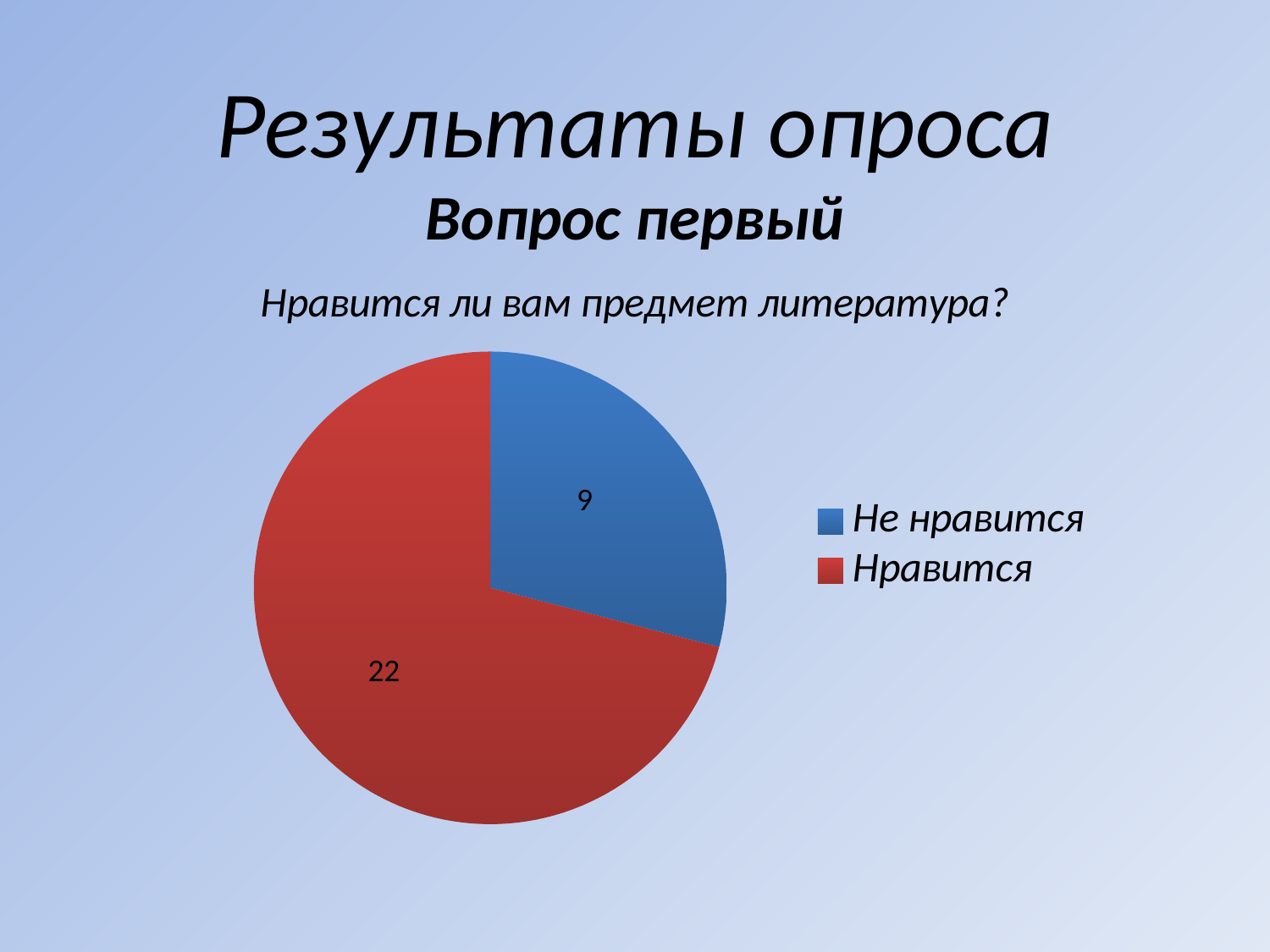

Результаты опроса
Вопрос первый

### Chart: Нравится ли вам предмет литература?

| Category | Продажи |
|---|---|
| Не нравится | 9.0 |
| Нравится | 22.0 |